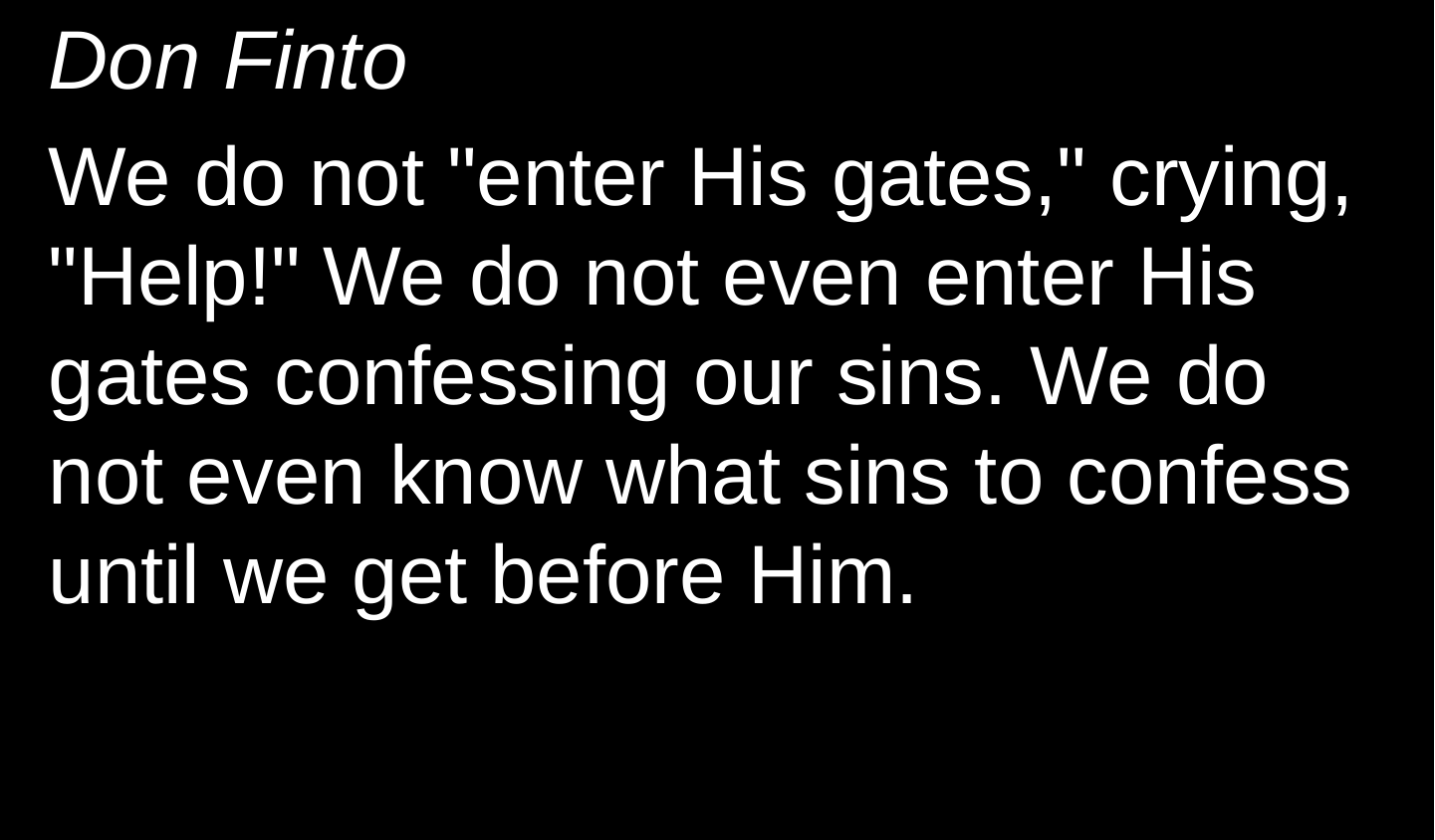

Don Finto
We do not "enter His gates," crying, "Help!" We do not even enter His gates confessing our sins. We do not even know what sins to confess until we get before Him.